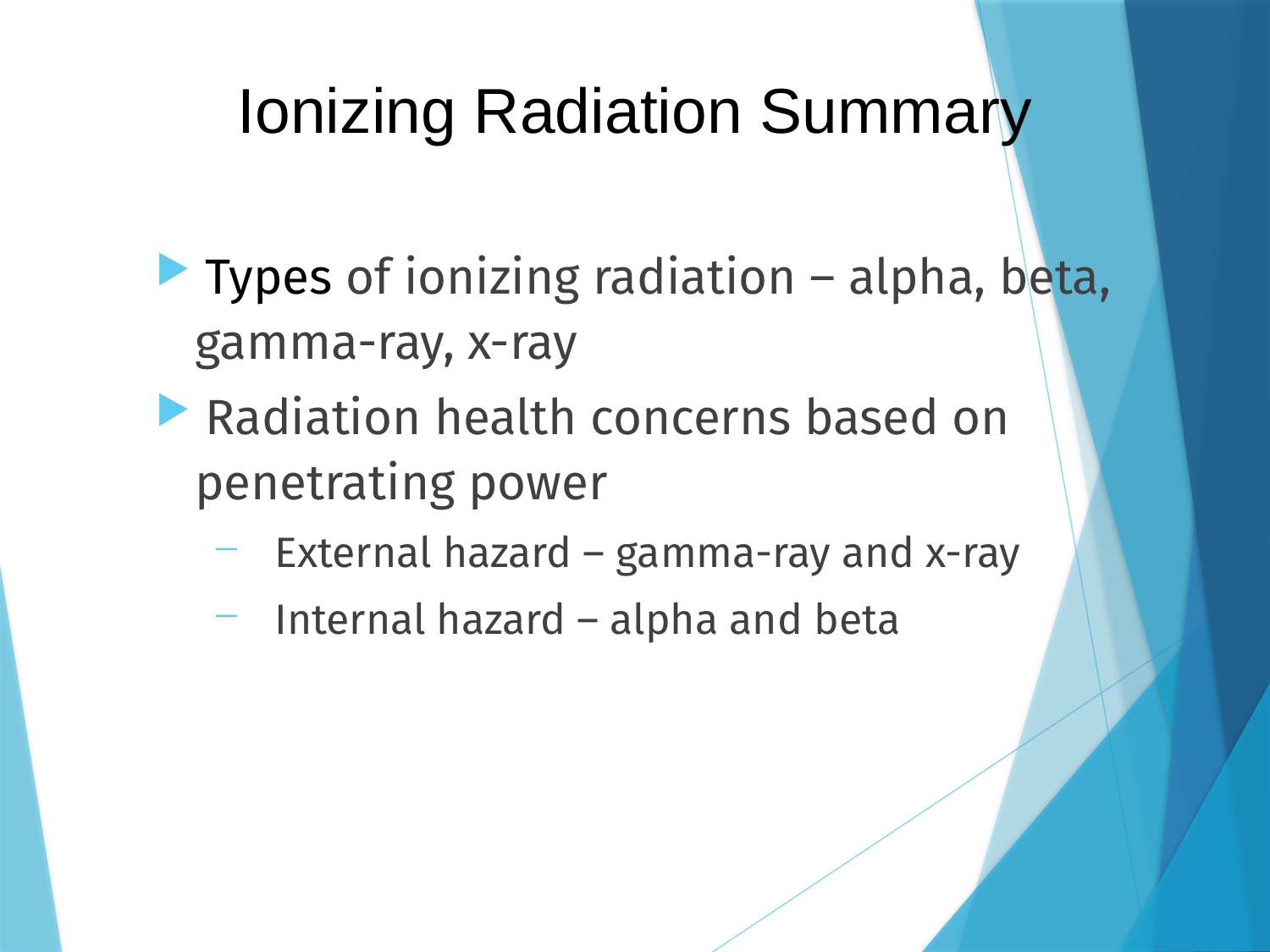

# Ionizing Radiation Summary
 Types of ionizing radiation – alpha, beta,
   gamma-ray, x-ray
 Radiation health concerns based on
   penetrating power
External hazard – gamma-ray and x-ray
Internal hazard – alpha and beta